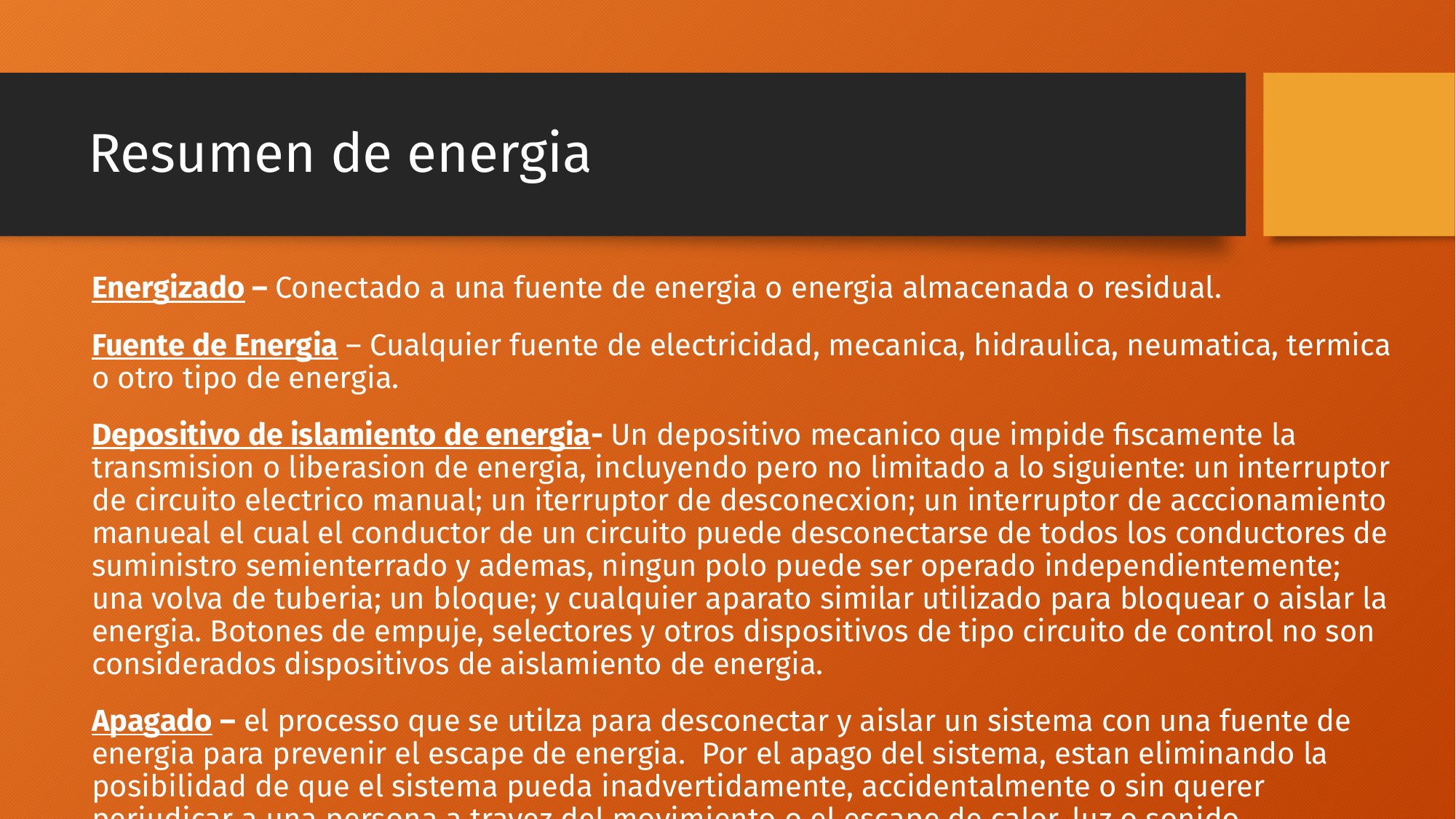

# Resumen de energia
Energizado – Conectado a una fuente de energia o energia almacenada o residual.
Fuente de Energia – Cualquier fuente de electricidad, mecanica, hidraulica, neumatica, termica o otro tipo de energia.
Depositivo de islamiento de energia- Un depositivo mecanico que impide fiscamente la transmision o liberasion de energia, incluyendo pero no limitado a lo siguiente: un interruptor de circuito electrico manual; un iterruptor de desconecxion; un interruptor de acccionamiento manueal el cual el conductor de un circuito puede desconectarse de todos los conductores de suministro semienterrado y ademas, ningun polo puede ser operado independientemente; una volva de tuberia; un bloque; y cualquier aparato similar utilizado para bloquear o aislar la energia. Botones de empuje, selectores y otros dispositivos de tipo circuito de control no son considerados dispositivos de aislamiento de energia.
Apagado – el processo que se utilza para desconectar y aislar un sistema con una fuente de energia para prevenir el escape de energia.  Por el apago del sistema, estan eliminando la posibilidad de que el sistema pueda inadvertidamente, accidentalmente o sin querer perjudicar a una persona a travez del movimiento o el escape de calor, luz o sonido.